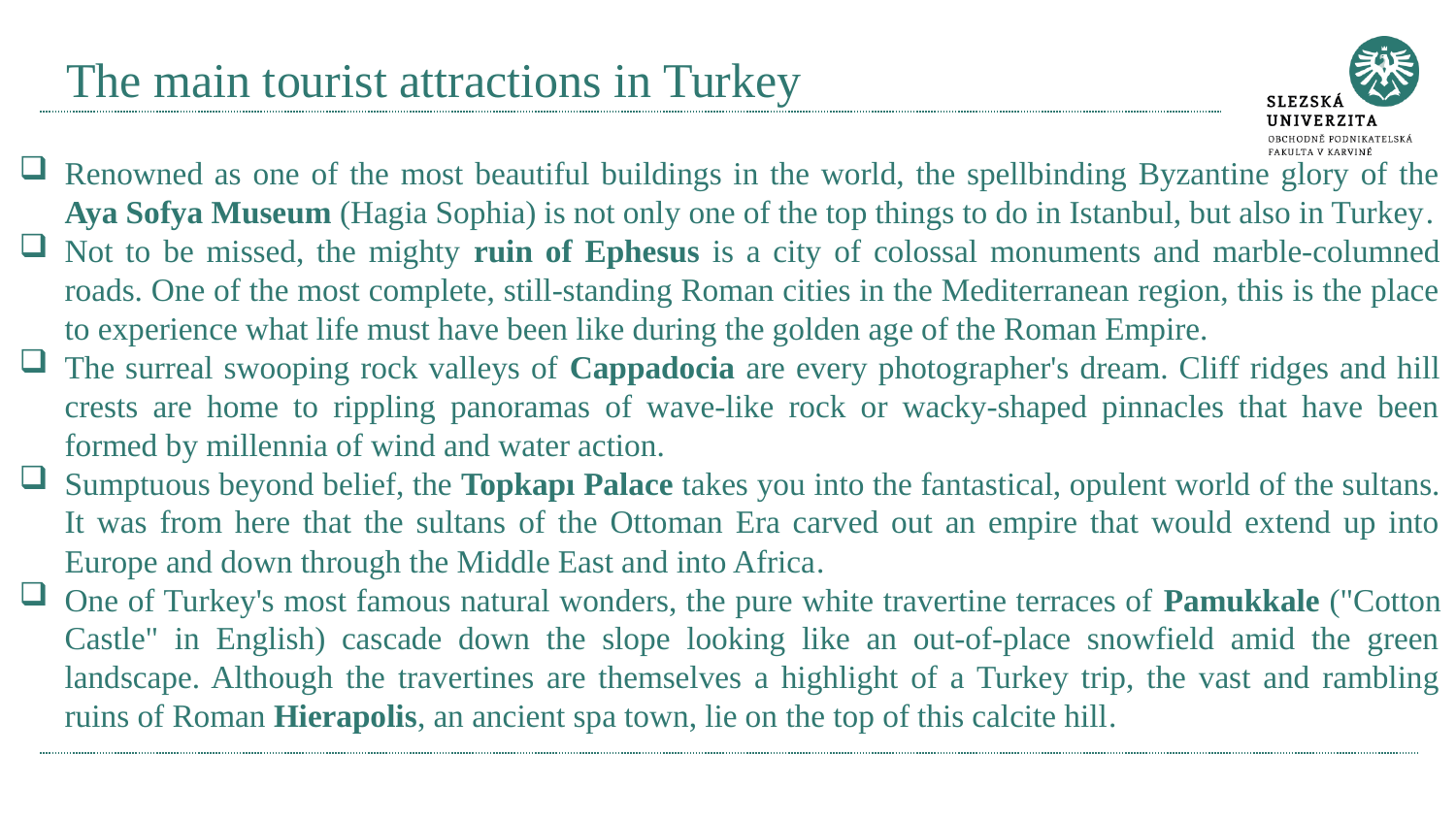

# The main tourist attractions in Turkey
Renowned as one of the most beautiful buildings in the world, the spellbinding Byzantine glory of the Aya Sofya Museum (Hagia Sophia) is not only one of the top things to do in Istanbul, but also in Turkey.
Not to be missed, the mighty ruin of Ephesus is a city of colossal monuments and marble-columned roads. One of the most complete, still-standing Roman cities in the Mediterranean region, this is the place to experience what life must have been like during the golden age of the Roman Empire.
The surreal swooping rock valleys of Cappadocia are every photographer's dream. Cliff ridges and hill crests are home to rippling panoramas of wave-like rock or wacky-shaped pinnacles that have been formed by millennia of wind and water action.
Sumptuous beyond belief, the Topkapı Palace takes you into the fantastical, opulent world of the sultans. It was from here that the sultans of the Ottoman Era carved out an empire that would extend up into Europe and down through the Middle East and into Africa.
One of Turkey's most famous natural wonders, the pure white travertine terraces of Pamukkale ("Cotton Castle" in English) cascade down the slope looking like an out-of-place snowfield amid the green landscape. Although the travertines are themselves a highlight of a Turkey trip, the vast and rambling ruins of Roman Hierapolis, an ancient spa town, lie on the top of this calcite hill.